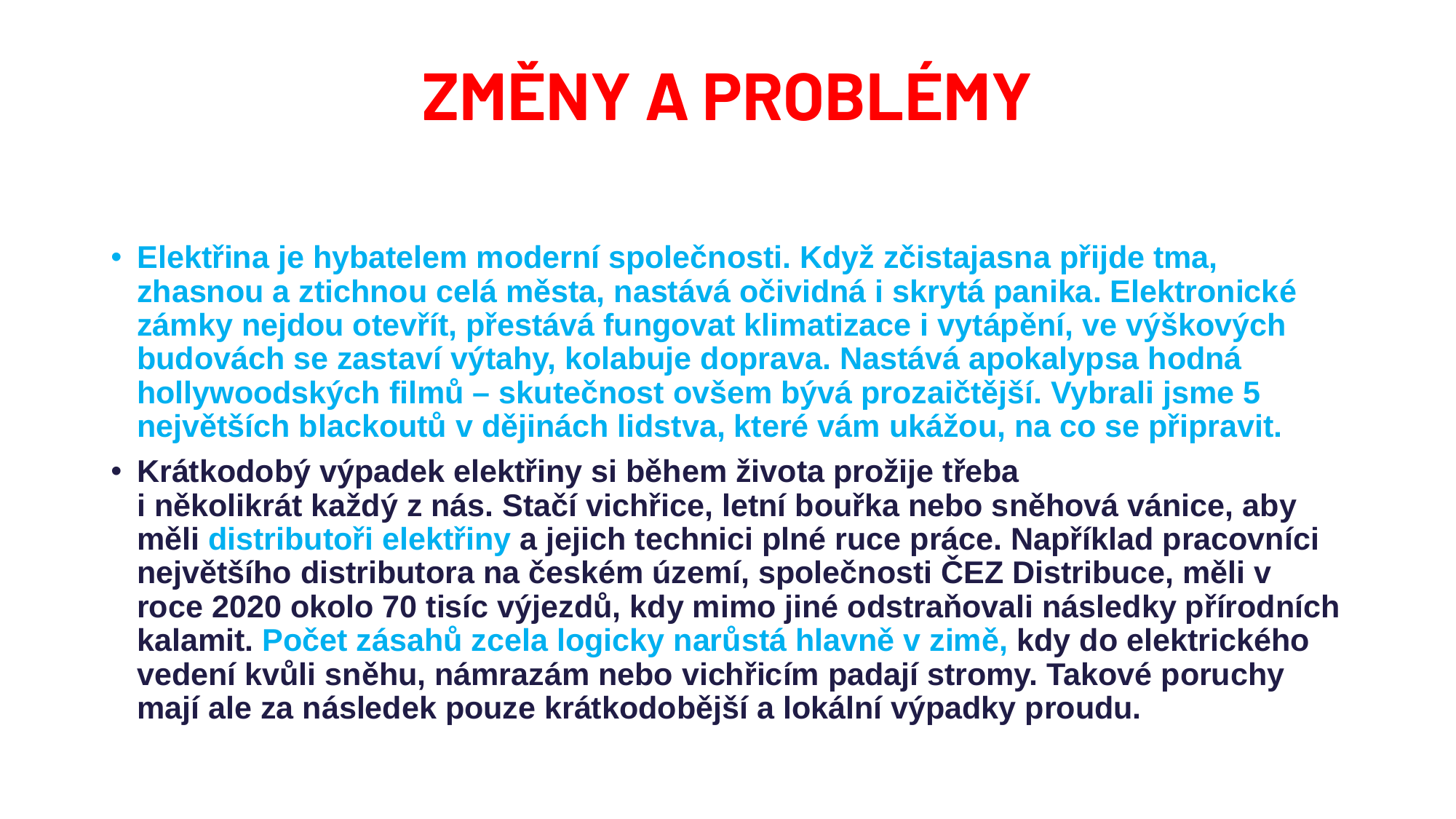

# ZMĚNY A PROBLÉMY
Elektřina je hybatelem moderní společnosti. Když zčistajasna přijde tma, zhasnou a ztichnou celá města, nastává očividná i skrytá panika. Elektronické zámky nejdou otevřít, přestává fungovat klimatizace i vytápění, ve výškových budovách se zastaví výtahy, kolabuje doprava. Nastává apokalypsa hodná hollywoodských filmů – skutečnost ovšem bývá prozaičtější. Vybrali jsme 5 největších blackoutů v dějinách lidstva, které vám ukážou, na co se připravit.
Krátkodobý výpadek elektřiny si během života prožije třeba
i několikrát každý z nás. Stačí vichřice, letní bouřka nebo sněhová vánice, aby měli distributoři elektřiny a jejich technici plné ruce práce. Například pracovníci největšího distributora na českém území, společnosti ČEZ Distribuce, měli v roce 2020 okolo 70 tisíc výjezdů, kdy mimo jiné odstraňovali následky přírodních kalamit. Počet zásahů zcela logicky narůstá hlavně v zimě, kdy do elektrického vedení kvůli sněhu, námrazám nebo vichřicím padají stromy. Takové poruchy mají ale za následek pouze krátkodobější a lokální výpadky proudu.